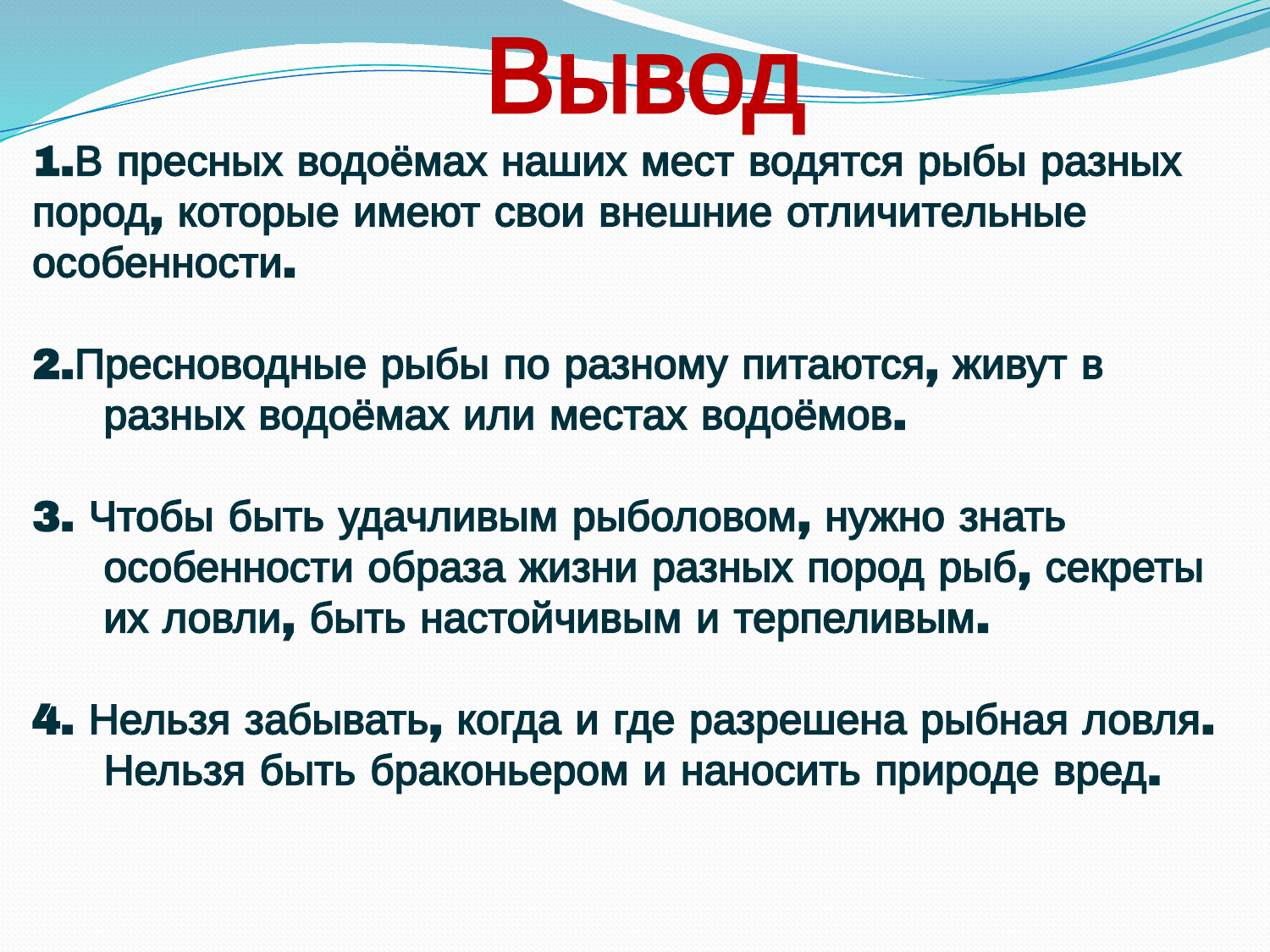

Вывод
1.В пресных водоёмах наших мест водятся рыбы разных пород, которые имеют свои внешние отличительные особенности.

2.Пресноводные рыбы по разному питаются, живут в разных водоёмах или местах водоёмов.

3. Чтобы быть удачливым рыболовом, нужно знать особенности образа жизни разных пород рыб, секреты их ловли, быть настойчивым и терпеливым.

4. Нельзя забывать, когда и где разрешена рыбная ловля. Нельзя быть браконьером и наносить природе вред.